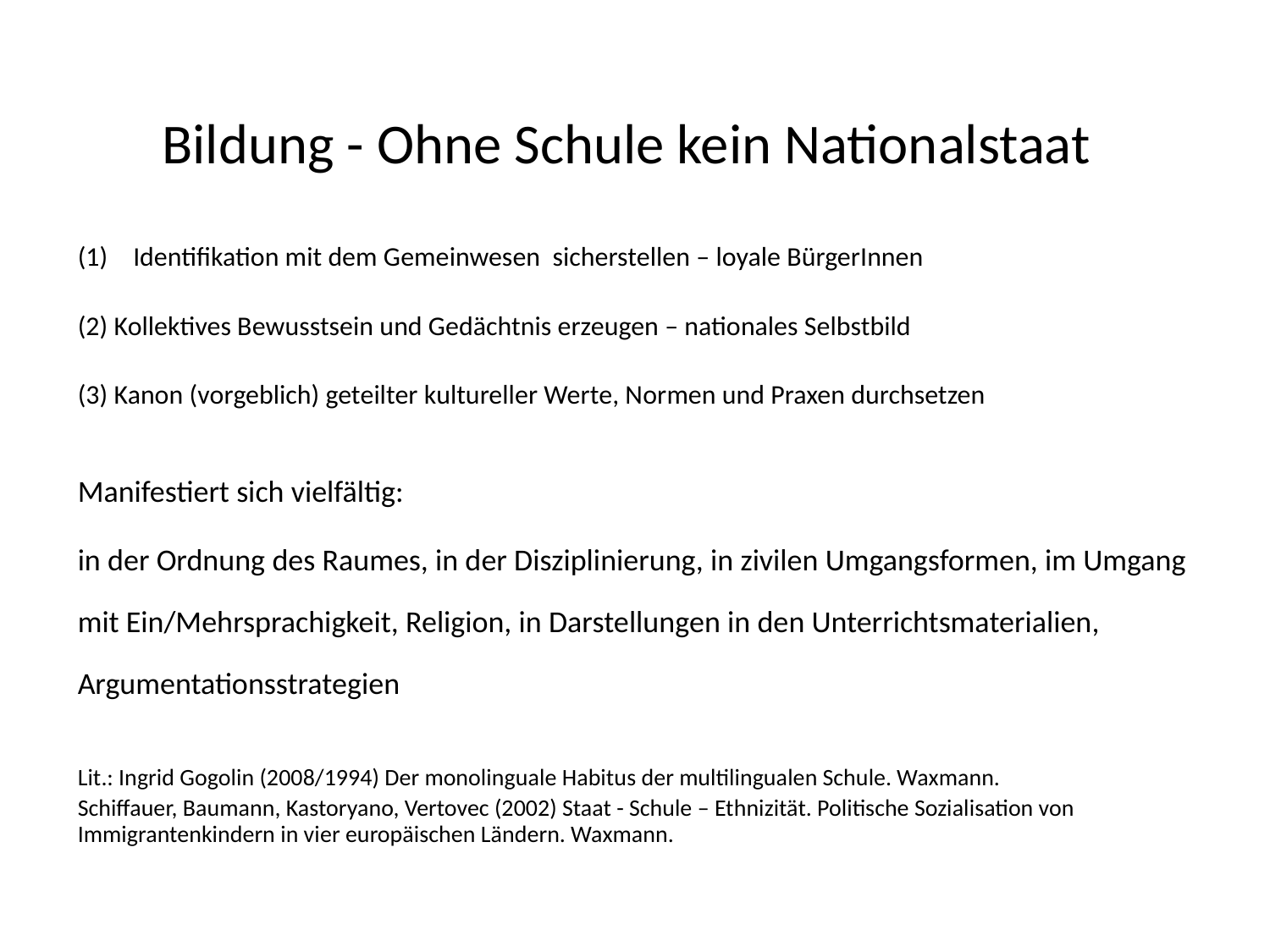

# Bildung - Ohne Schule kein Nationalstaat
Identifikation mit dem Gemeinwesen  sicherstellen – loyale BürgerInnen

(2) Kollektives Bewusstsein und Gedächtnis erzeugen – nationales Selbstbild

(3) Kanon (vorgeblich) geteilter kultureller Werte, Normen und Praxen durchsetzen

Manifestiert sich vielfältig:
in der Ordnung des Raumes, in der Disziplinierung, in zivilen Umgangsformen, im Umgang mit Ein/Mehrsprachigkeit, Religion, in Darstellungen in den Unterrichtsmaterialien, Argumentationsstrategien

Lit.: Ingrid Gogolin (2008/1994) Der monolinguale Habitus der multilingualen Schule. Waxmann.
Schiffauer, Baumann, Kastoryano, Vertovec (2002) Staat - Schule – Ethnizität. Politische Sozialisation von Immigrantenkindern in vier europäischen Ländern. Waxmann.